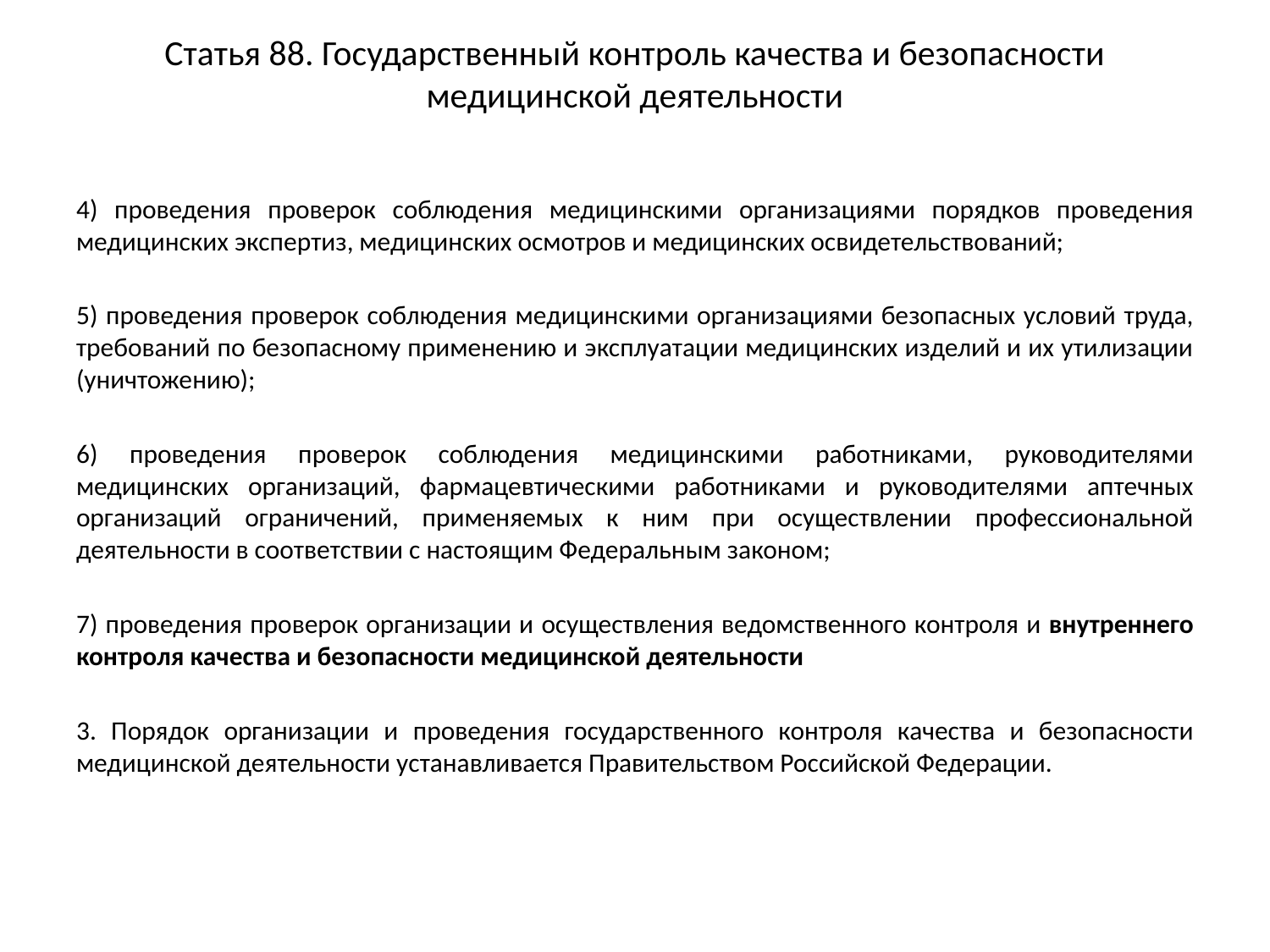

# Статья 88. Государственный контроль качества и безопасности медицинской деятельности

4) проведения проверок соблюдения медицинскими организациями порядков проведения медицинских экспертиз, медицинских осмотров и медицинских освидетельствований;

5) проведения проверок соблюдения медицинскими организациями безопасных условий труда, требований по безопасному применению и эксплуатации медицинских изделий и их утилизации (уничтожению);

6) проведения проверок соблюдения медицинскими работниками, руководителями медицинских организаций, фармацевтическими работниками и руководителями аптечных организаций ограничений, применяемых к ним при осуществлении профессиональной деятельности в соответствии с настоящим Федеральным законом;

7) проведения проверок организации и осуществления ведомственного контроля и внутреннего контроля качества и безопасности медицинской деятельности

3. Порядок организации и проведения государственного контроля качества и безопасности медицинской деятельности устанавливается Правительством Российской Федерации.